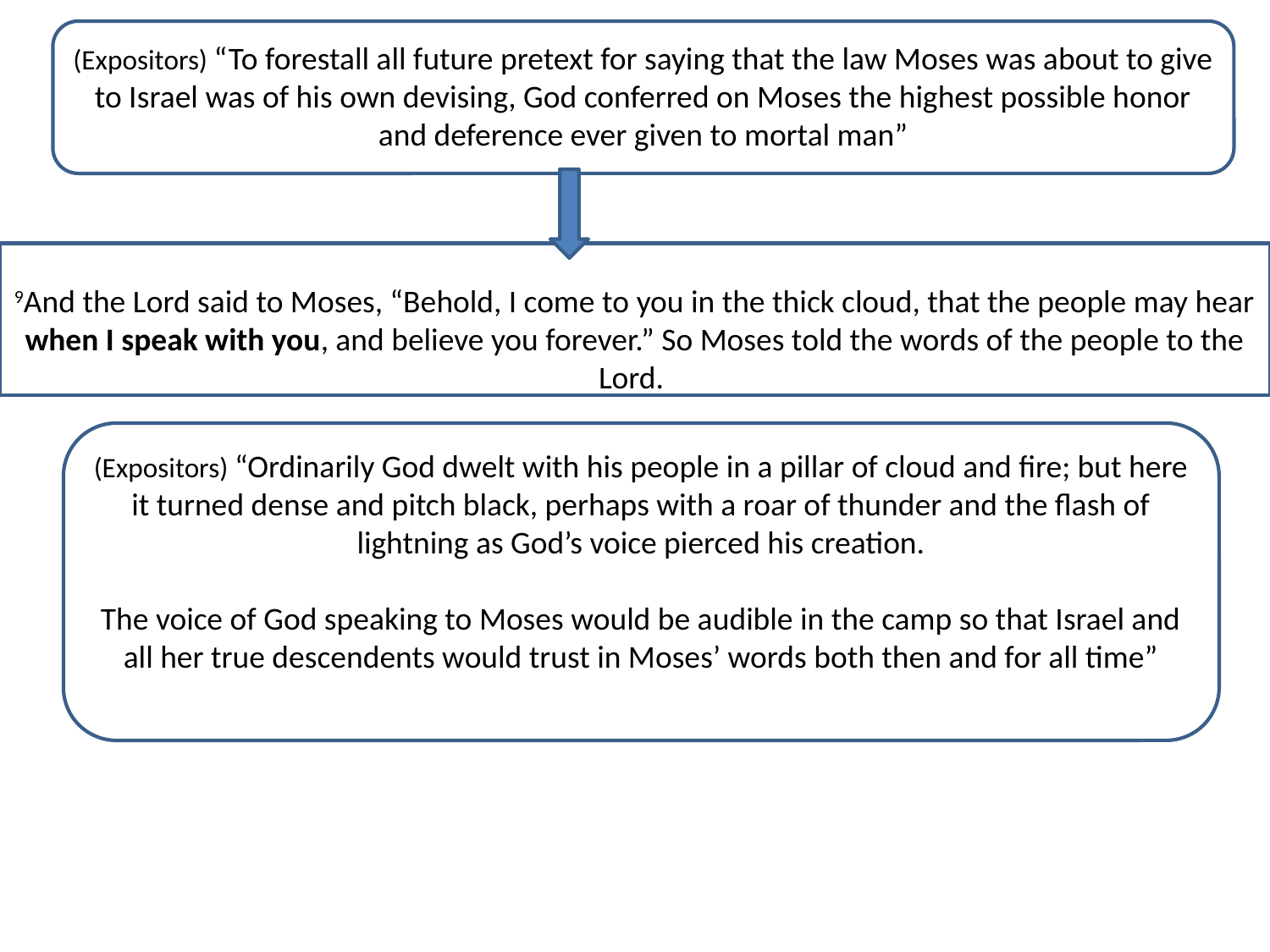

(Expositors) “To forestall all future pretext for saying that the law Moses was about to give to Israel was of his own devising, God conferred on Moses the highest possible honor and deference ever given to mortal man”

9And the Lord said to Moses, “Behold, I come to you in the thick cloud, that the people may hear when I speak with you, and believe you forever.” So Moses told the words of the people to the Lord.

(Expositors) “Ordinarily God dwelt with his people in a pillar of cloud and fire; but here it turned dense and pitch black, perhaps with a roar of thunder and the flash of lightning as God’s voice pierced his creation.

The voice of God speaking to Moses would be audible in the camp so that Israel and all her true descendents would trust in Moses’ words both then and for all time”